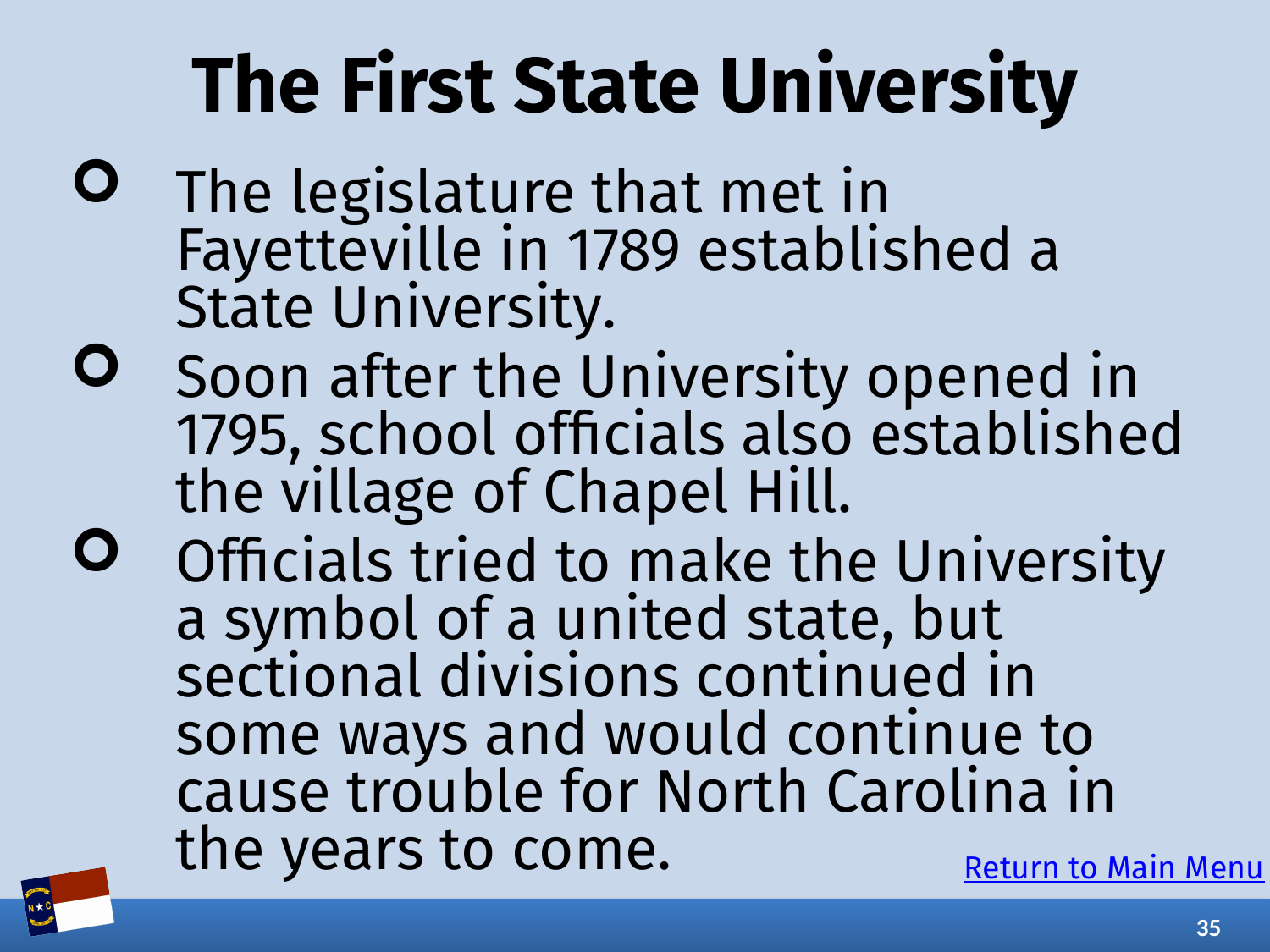

# The First State University
The legislature that met in Fayetteville in 1789 established a State University.
Soon after the University opened in 1795, school officials also established the village of Chapel Hill.
Officials tried to make the University a symbol of a united state, but sectional divisions continued in some ways and would continue to cause trouble for North Carolina in the years to come.
Return to Main Menu
35